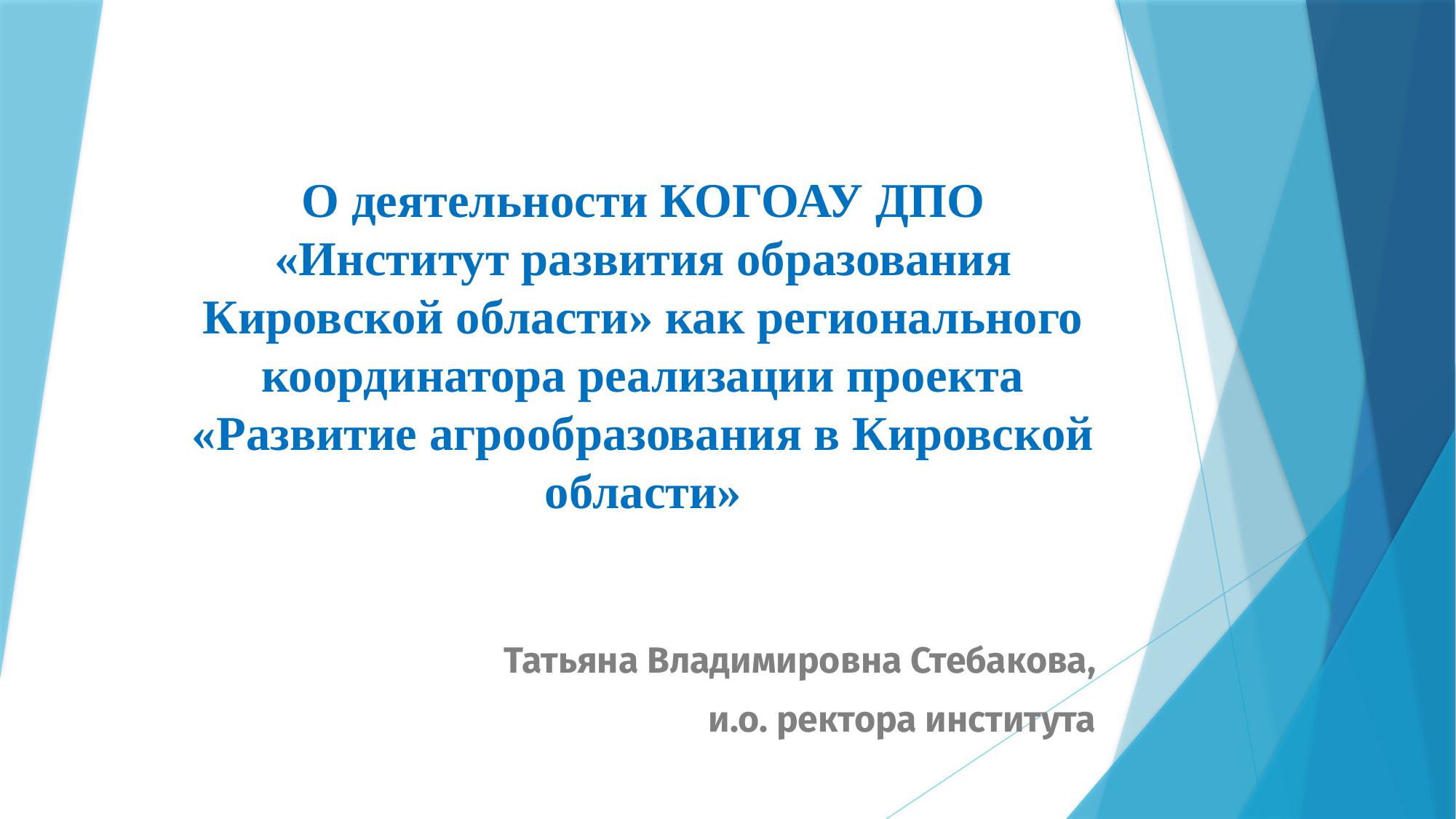

# О деятельности КОГОАУ ДПО «Институт развития образования Кировской области» как регионального координатора реализации проекта «Развитие агрообразования в Кировской области»

Татьяна Владимировна Стебакова,
и.о. ректора института